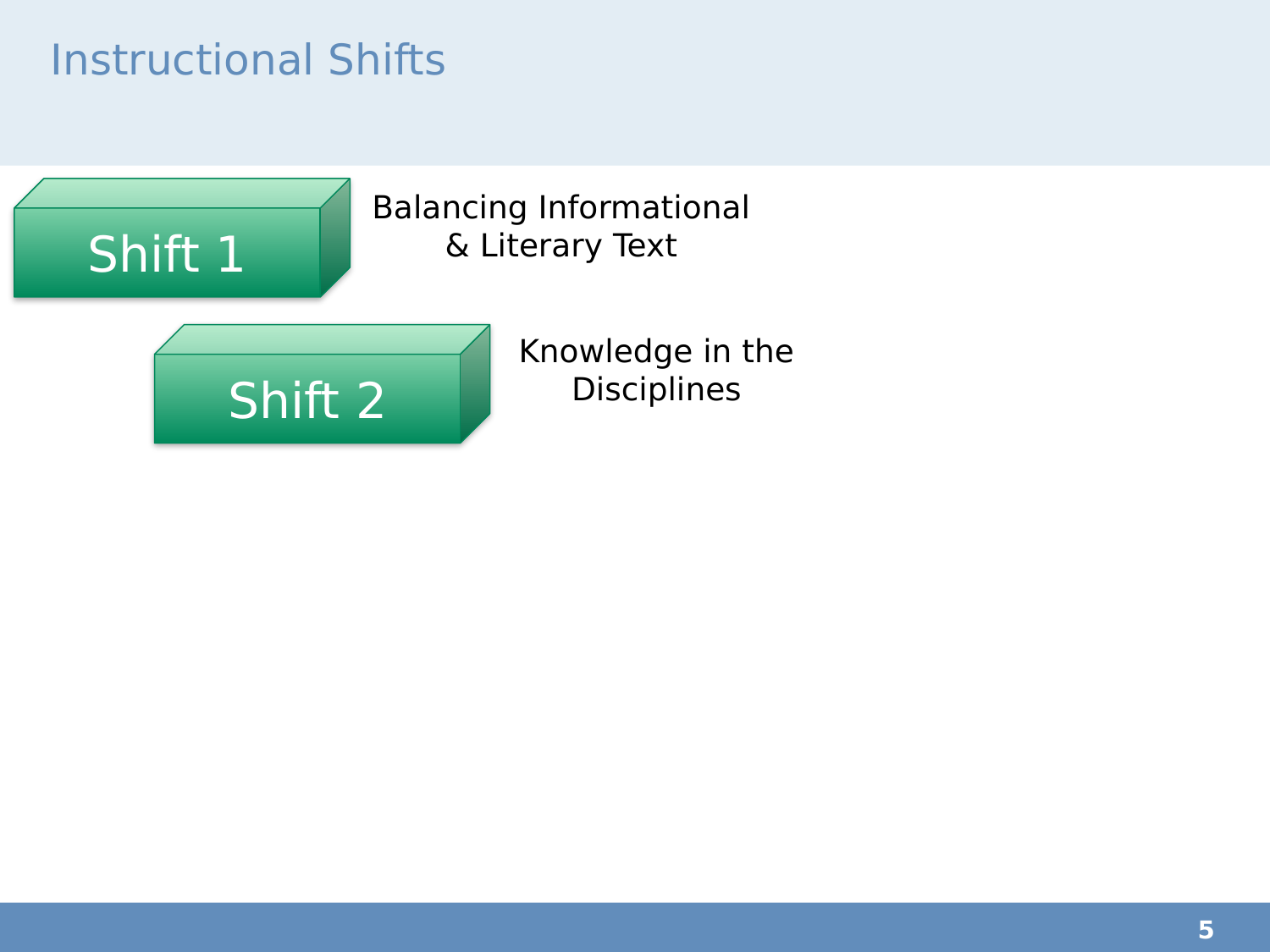

# Instructional Shifts
Shift 1
Balancing Informational & Literary Text
Shift 2
Knowledge in the Disciplines
5